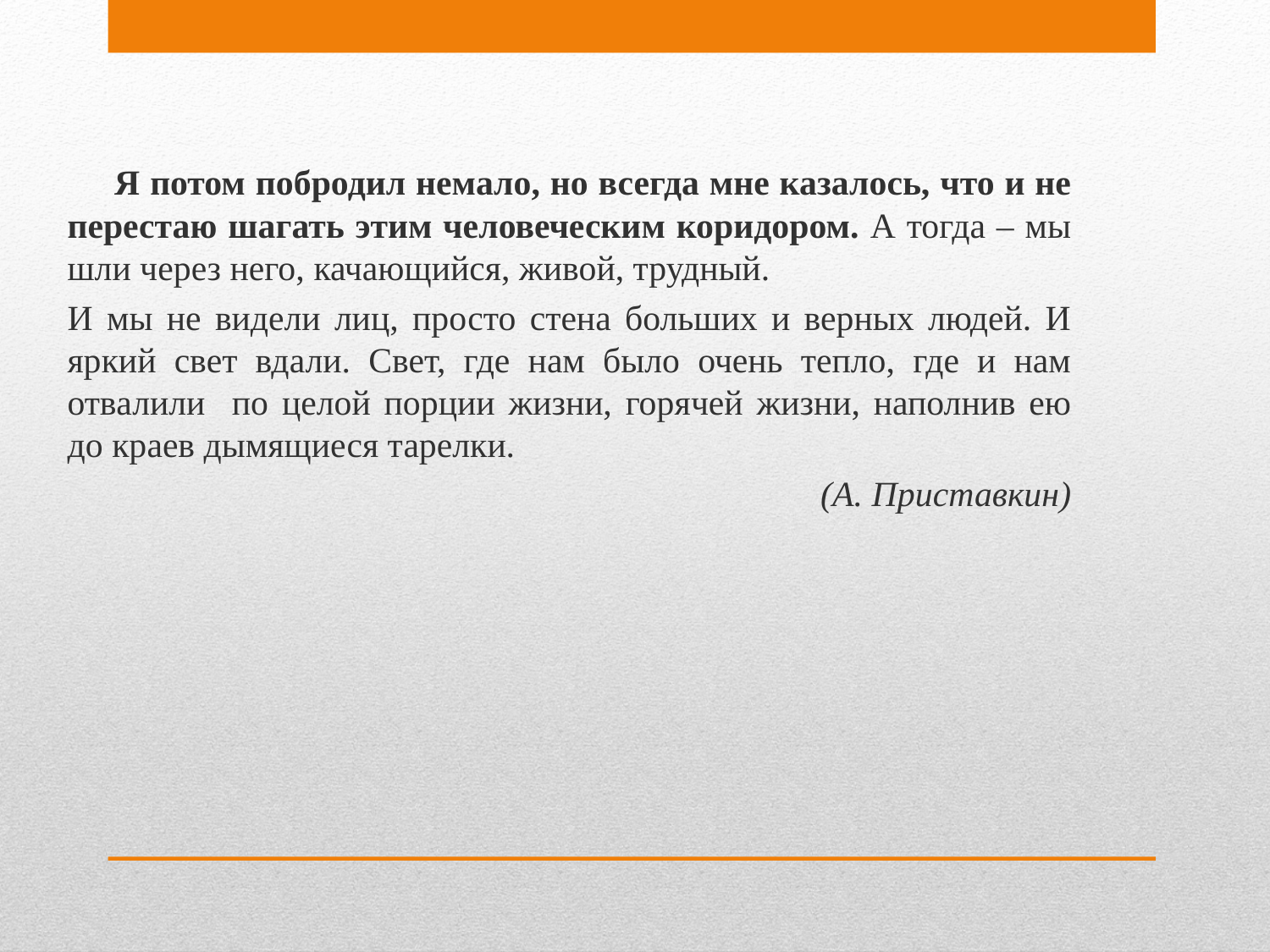

Я потом побродил немало, но всегда мне казалось, что и не перестаю шагать этим человеческим коридором. А тогда – мы шли через него, качающийся, живой, трудный.
И мы не видели лиц, просто стена больших и верных людей. И яркий свет вдали. Свет, где нам было очень тепло, где и нам отвалили  по целой порции жизни, горячей жизни, наполнив ею до краев дымящиеся тарелки.
(А. Приставкин)